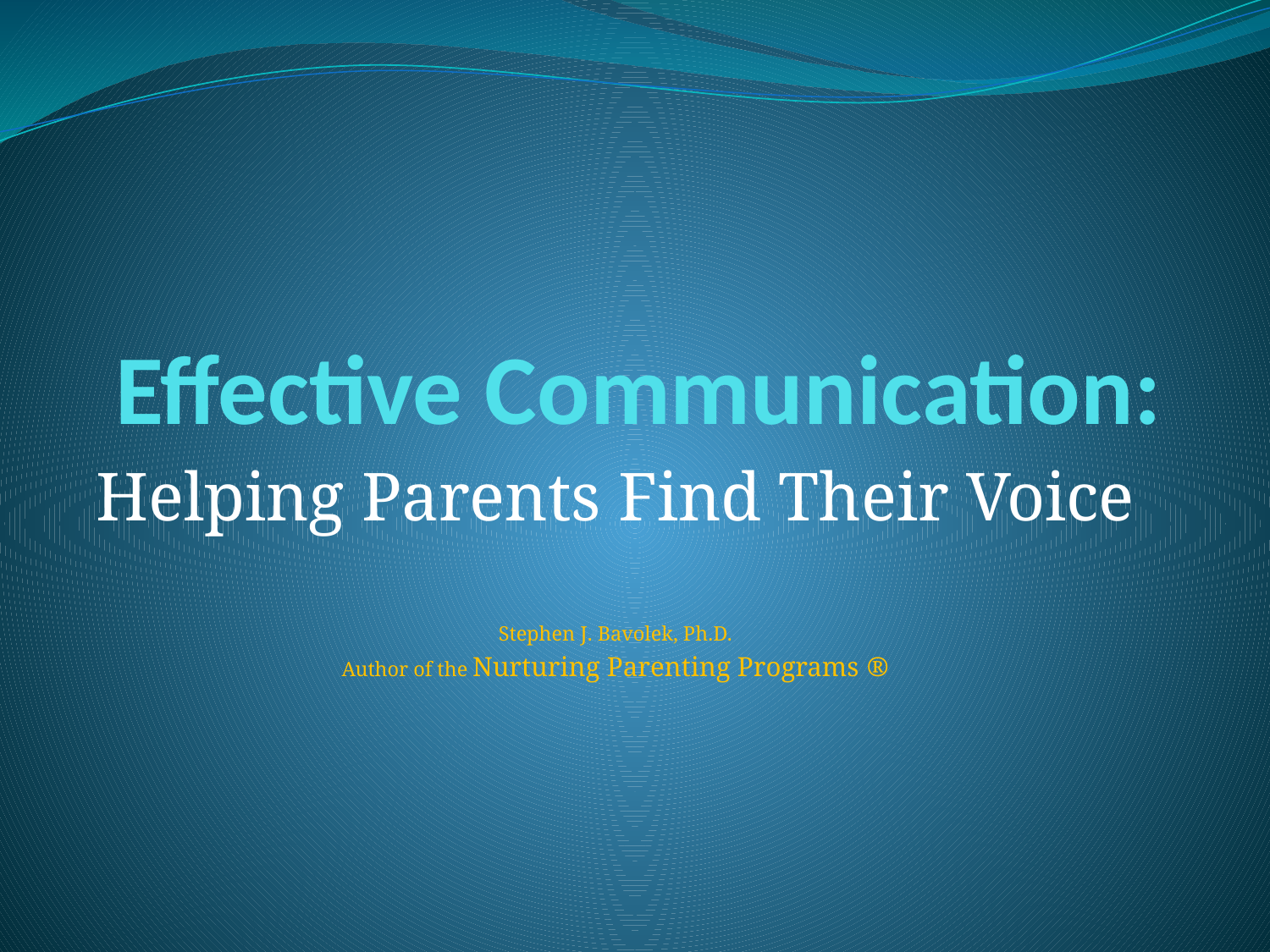

# Effective Communication:
Helping Parents Find Their Voice

Stephen J. Bavolek, Ph.D.
Author of the Nurturing Parenting Programs ®